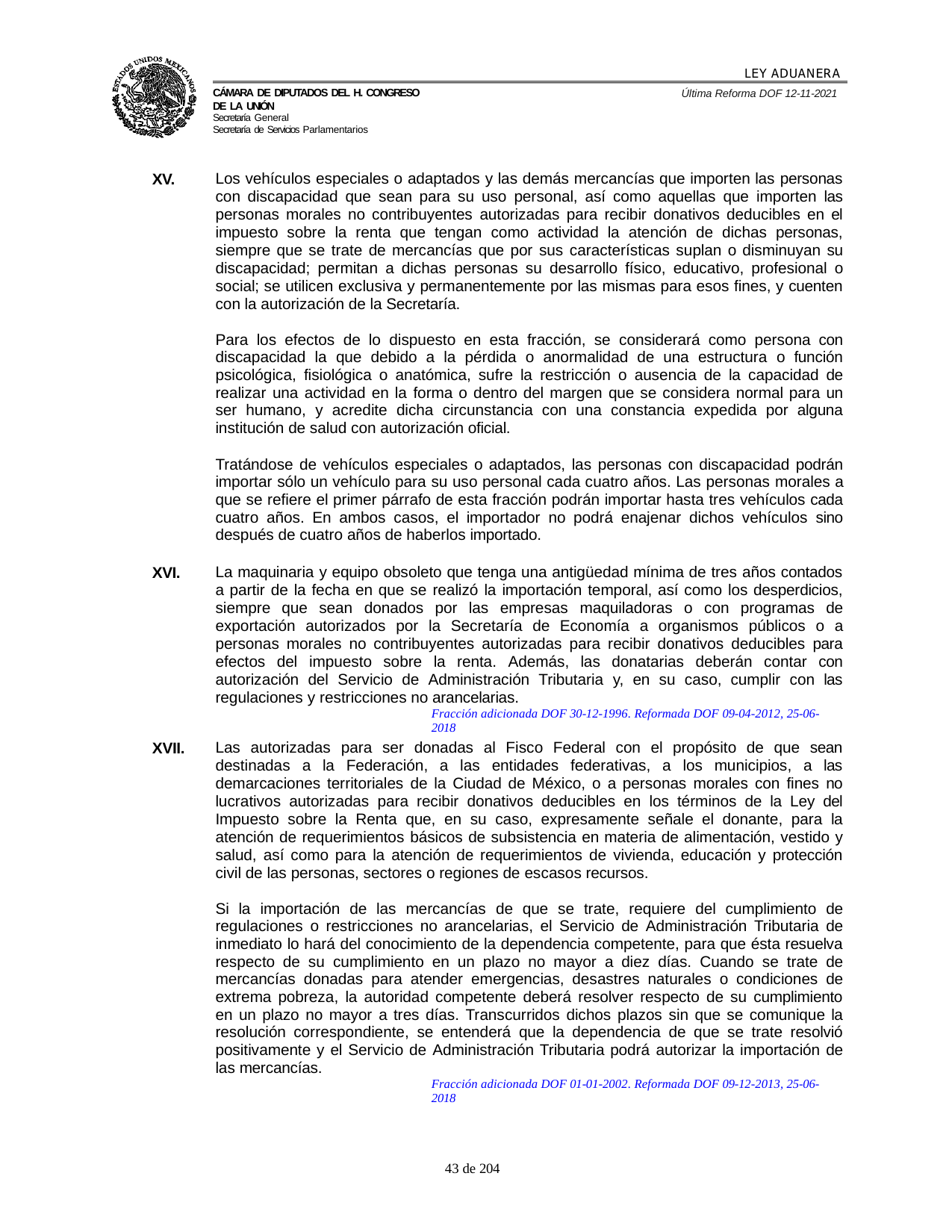

LEY ADUANERA

Última Reforma DOF 12-11-2021
Cámara de Diputados del H. Congreso de la Unión
Secretaría General
Secretaría de Servicios Parlamentarios
XV.
Los vehículos especiales o adaptados y las demás mercancías que importen las personas con discapacidad que sean para su uso personal, así como aquellas que importen las personas morales no contribuyentes autorizadas para recibir donativos deducibles en el impuesto sobre la renta que tengan como actividad la atención de dichas personas, siempre que se trate de mercancías que por sus características suplan o disminuyan su discapacidad; permitan a dichas personas su desarrollo físico, educativo, profesional o social; se utilicen exclusiva y permanentemente por las mismas para esos fines, y cuenten con la autorización de la Secretaría.
Para los efectos de lo dispuesto en esta fracción, se considerará como persona con discapacidad la que debido a la pérdida o anormalidad de una estructura o función psicológica, fisiológica o anatómica, sufre la restricción o ausencia de la capacidad de realizar una actividad en la forma o dentro del margen que se considera normal para un ser humano, y acredite dicha circunstancia con una constancia expedida por alguna institución de salud con autorización oficial.

Tratándose de vehículos especiales o adaptados, las personas con discapacidad podrán importar sólo un vehículo para su uso personal cada cuatro años. Las personas morales a que se refiere el primer párrafo de esta fracción podrán importar hasta tres vehículos cada cuatro años. En ambos casos, el importador no podrá enajenar dichos vehículos sino después de cuatro años de haberlos importado.
XVI.
La maquinaria y equipo obsoleto que tenga una antigüedad mínima de tres años contados a partir de la fecha en que se realizó la importación temporal, así como los desperdicios, siempre que sean donados por las empresas maquiladoras o con programas de exportación autorizados por la Secretaría de Economía a organismos públicos o a personas morales no contribuyentes autorizadas para recibir donativos deducibles para efectos del impuesto sobre la renta. Además, las donatarias deberán contar con autorización del Servicio de Administración Tributaria y, en su caso, cumplir con las regulaciones y restricciones no arancelarias.
Fracción adicionada DOF 30-12-1996. Reformada DOF 09-04-2012, 25-06-2018
XVII.
Las autorizadas para ser donadas al Fisco Federal con el propósito de que sean destinadas a la Federación, a las entidades federativas, a los municipios, a las demarcaciones territoriales de la Ciudad de México, o a personas morales con fines no lucrativos autorizadas para recibir donativos deducibles en los términos de la Ley del Impuesto sobre la Renta que, en su caso, expresamente señale el donante, para la atención de requerimientos básicos de subsistencia en materia de alimentación, vestido y salud, así como para la atención de requerimientos de vivienda, educación y protección civil de las personas, sectores o regiones de escasos recursos.
Si la importación de las mercancías de que se trate, requiere del cumplimiento de regulaciones o restricciones no arancelarias, el Servicio de Administración Tributaria de inmediato lo hará del conocimiento de la dependencia competente, para que ésta resuelva respecto de su cumplimiento en un plazo no mayor a diez días. Cuando se trate de mercancías donadas para atender emergencias, desastres naturales o condiciones de extrema pobreza, la autoridad competente deberá resolver respecto de su cumplimiento en un plazo no mayor a tres días. Transcurridos dichos plazos sin que se comunique la resolución correspondiente, se entenderá que la dependencia de que se trate resolvió positivamente y el Servicio de Administración Tributaria podrá autorizar la importación de las mercancías.
Fracción adicionada DOF 01-01-2002. Reformada DOF 09-12-2013, 25-06-2018
43 de 204